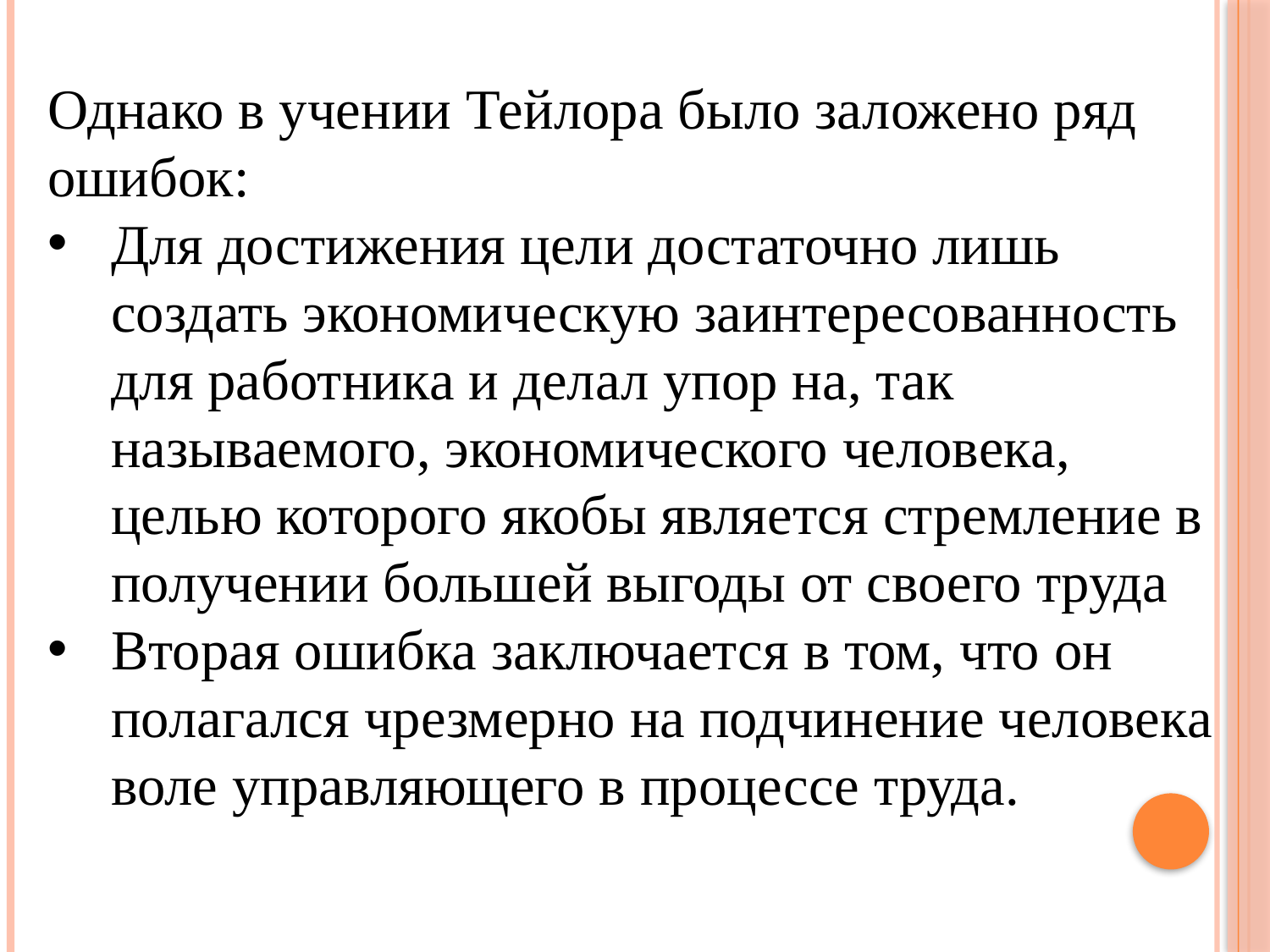

Однако в учении Тейлора было заложено ряд ошибок:
Для достижения цели достаточно лишь создать экономическую заинтересованность для работника и делал упор на, так называемого, экономического человека, целью которого якобы является стремление в получении большей выгоды от своего труда
Вторая ошибка заключается в том, что он полагался чрезмерно на подчинение человека воле управляющего в процессе труда.